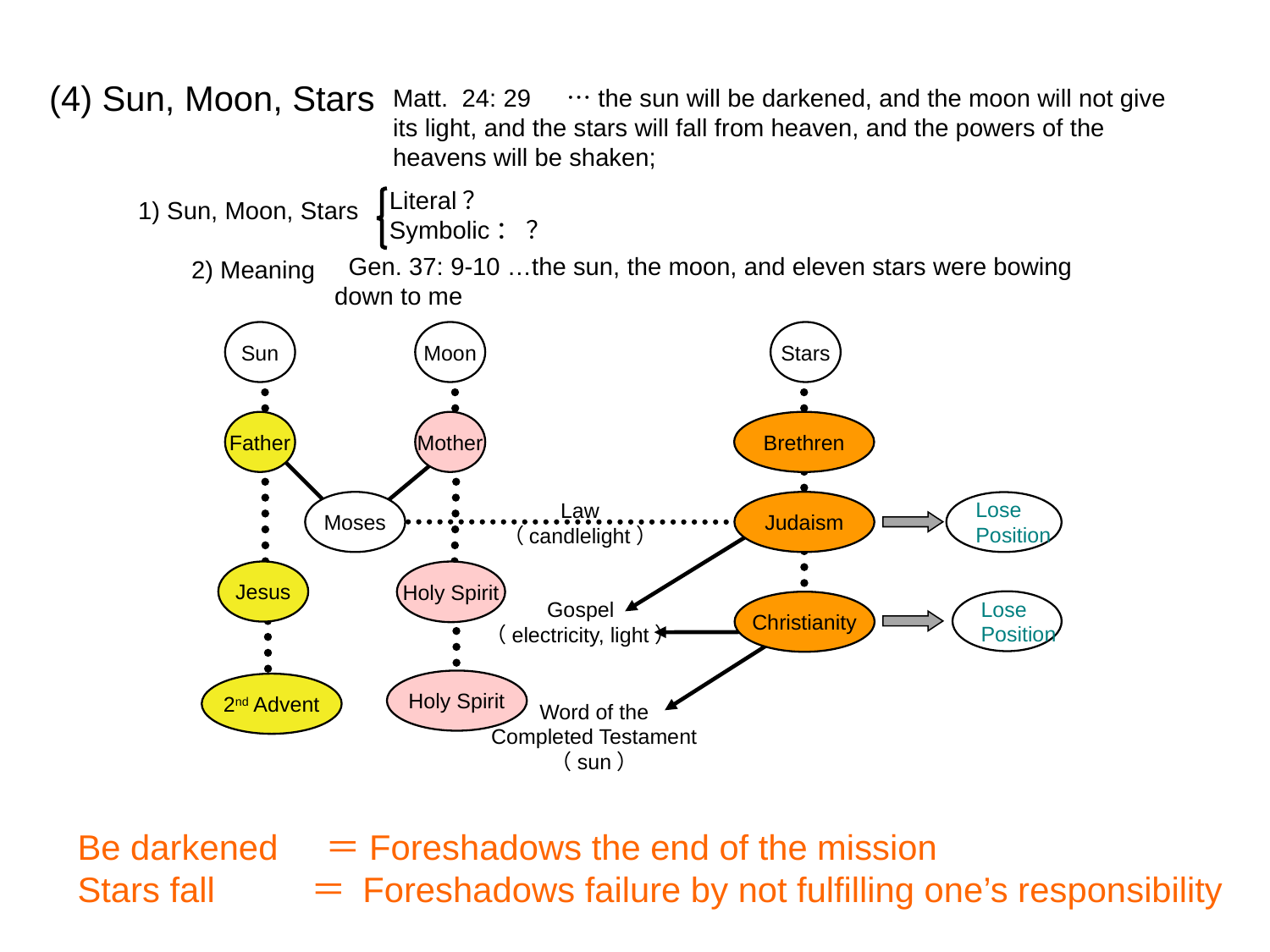

(4) Sun, Moon, Stars
Matt.  24: 29　 …the sun will be darkened, and the moon will not give its light, and the stars will fall from heaven, and the powers of the heavens will be shaken;
Literal？
Symbolic： ？
1) Sun, Moon, Stars

   Gen. 37: 9-10 …the sun, the moon, and eleven stars were bowing
 down to me
2) Meaning
Sun
Moon
Stars

Father
Mother
Brethren

Moses
Judaism
Law
（candlelight）
Lose
Position

Jesus
Holy Spirit
Gospel
（electricity, light）
Lose
Position
Christianity

Holy Spirit
2nd Advent
Word of the
Completed Testament
（sun）
Be darkened    ＝Foreshadows the end of the mission
Stars fall         ＝ Foreshadows failure by not fulfilling one’s responsibility